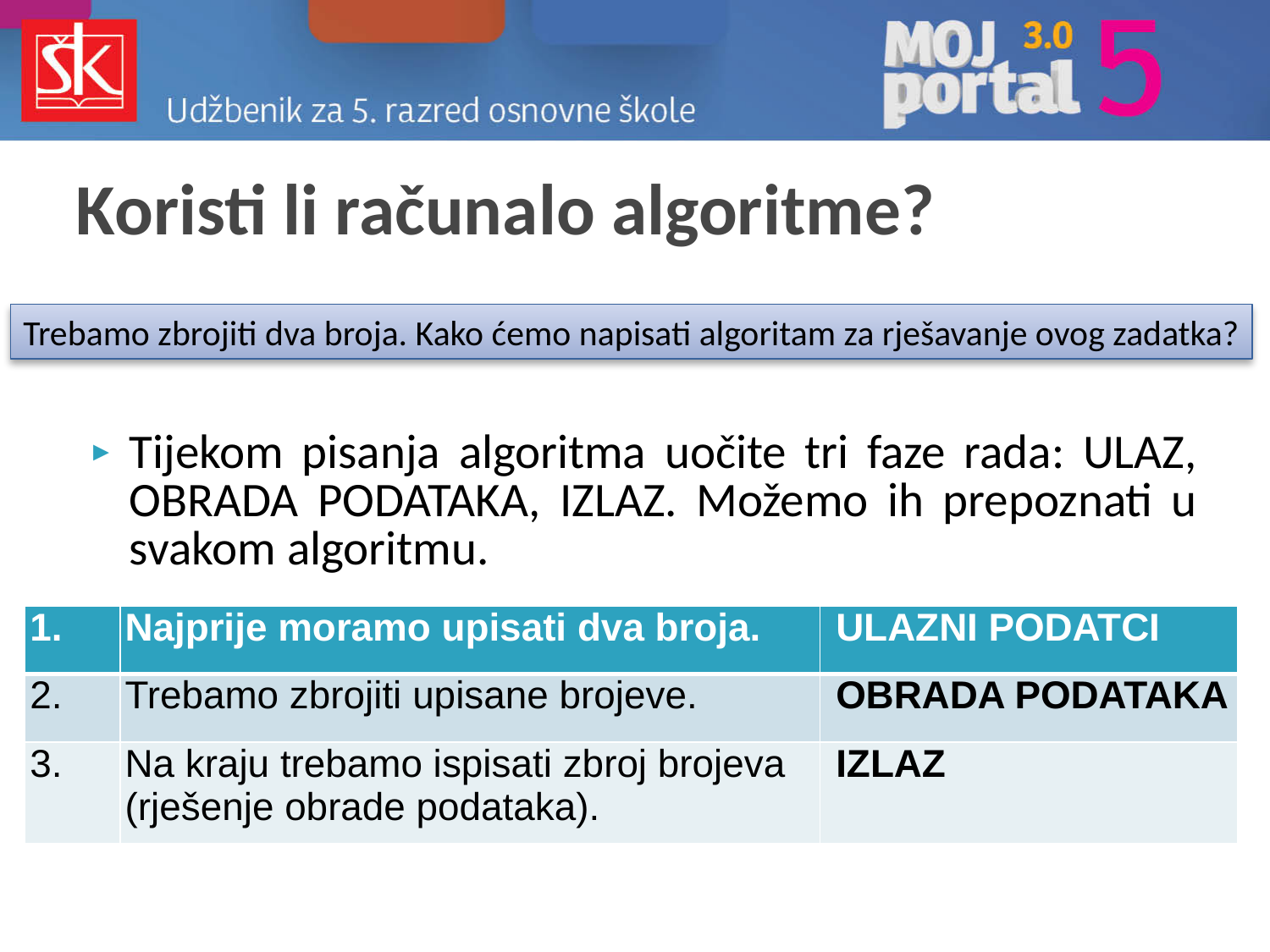

# Koristi li računalo algoritme?
Trebamo zbrojiti dva broja. Kako ćemo napisati algoritam za rješavanje ovog zadatka?
Tijekom pisanja algoritma uočite tri faze rada: ULAZ, OBRADA PODATAKA, IZLAZ. Možemo ih prepoznati u svakom algoritmu.

| 1. | Najprije moramo upisati dva broja. | ULAZNI PODATCI |
| --- | --- | --- |
| 2. | Trebamo zbrojiti upisane brojeve. | OBRADA PODATAKA |
| 3. | Na kraju trebamo ispisati zbroj brojeva (rješenje obrade podataka). | IZLAZ |